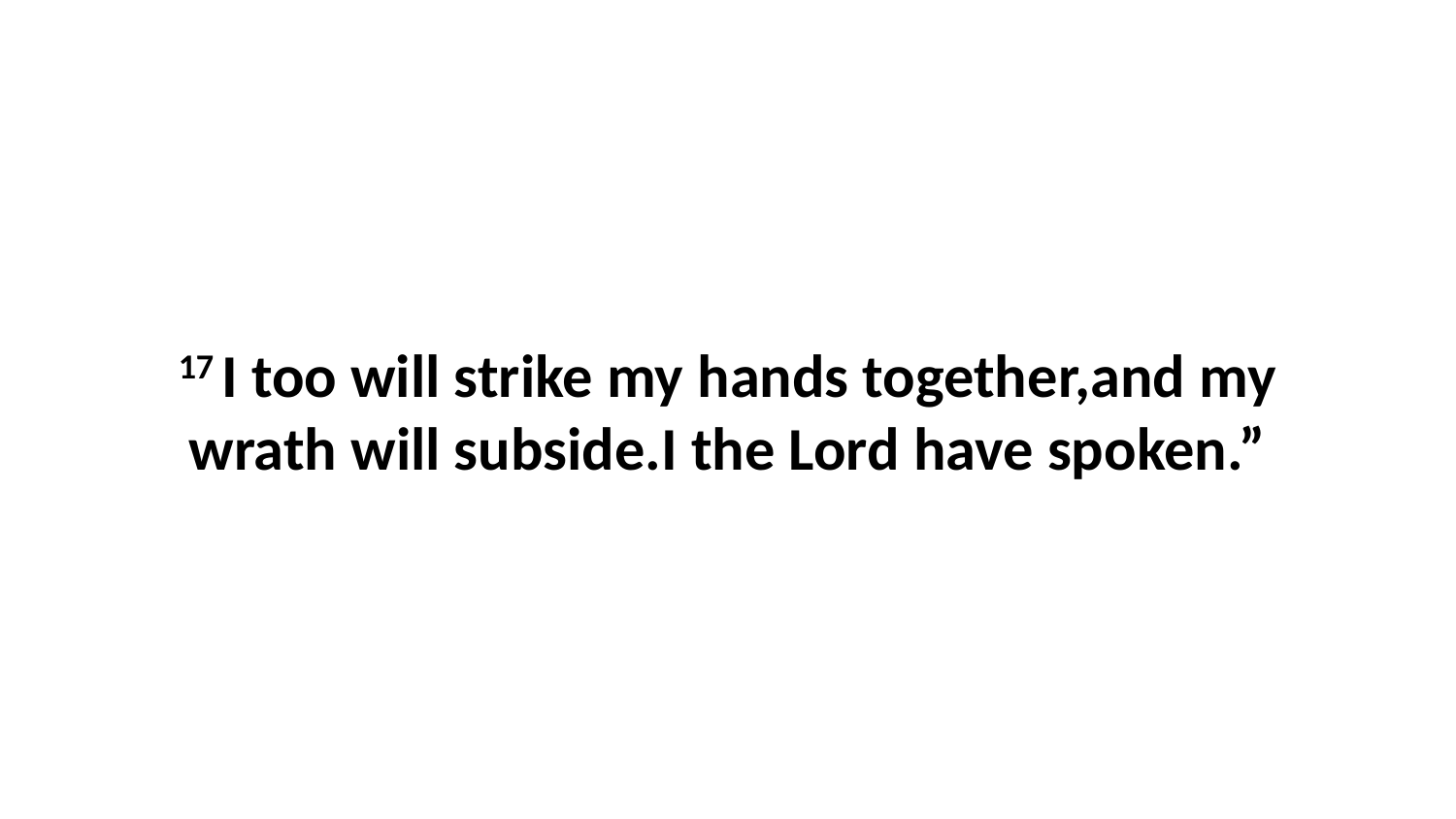

17 I too will strike my hands together,and my wrath will subside.I the Lord have spoken.”